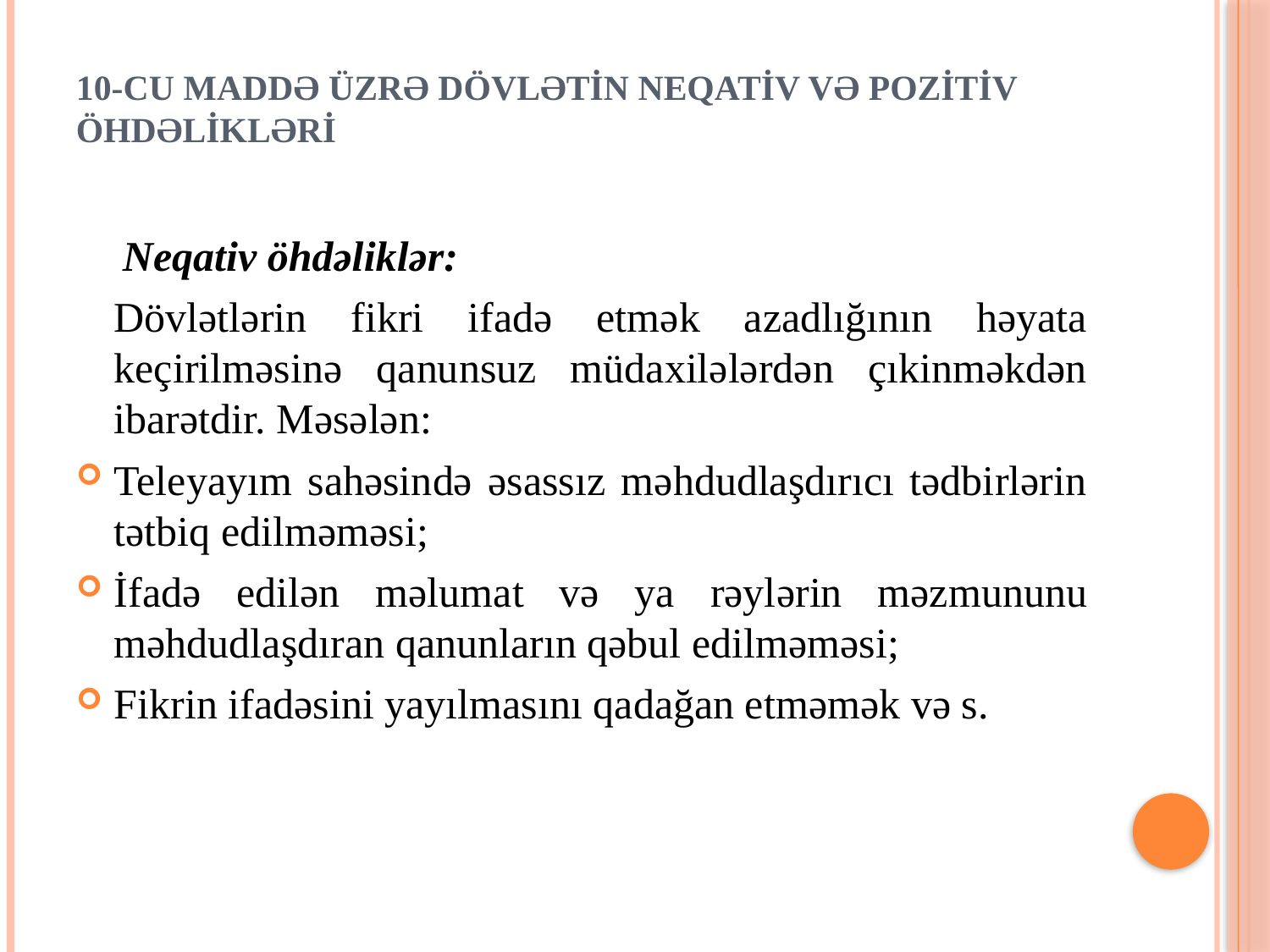

# 10-CU MADDƏ ÜZRƏ DÖVLƏTİN NEQATİV VƏ POZİTİV ÖHDƏLİKLƏRİ
     Neqativ öhdəliklər:
	Dövlətlərin fikri ifadə etmək azadlığının həyata keçirilməsinə qanunsuz müdaxilələrdən çıkinməkdən ibarətdir. Məsələn:
Teleyayım sahəsində əsassız məhdudlaşdırıcı tədbirlərin tətbiq edilməməsi;
İfadə edilən məlumat və ya rəylərin məzmununu məhdudlaşdıran qanunların qəbul edilməməsi;
Fikrin ifadəsini yayılmasını qadağan etməmək və s.